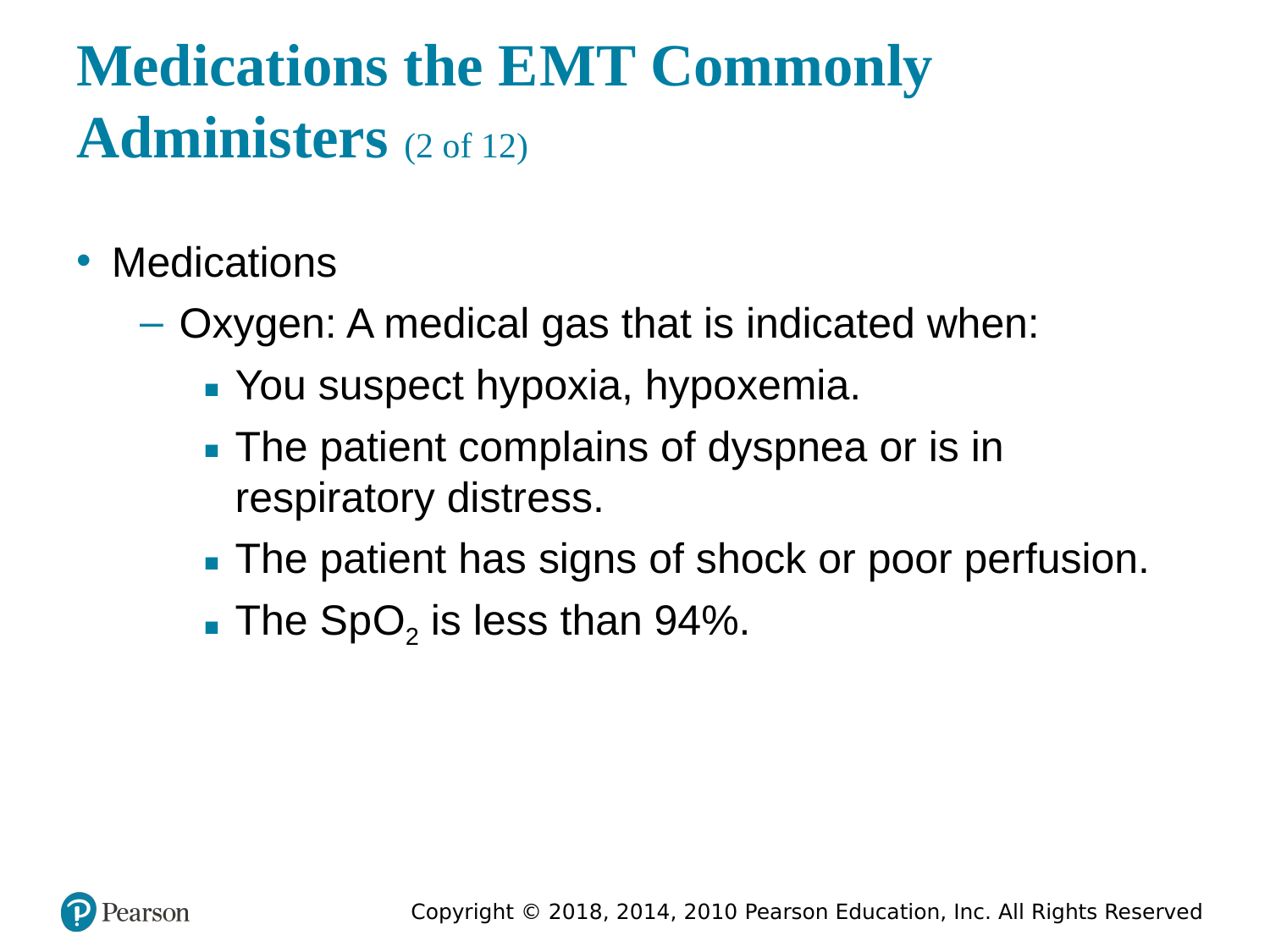

# Medications the E M T Commonly Administers (2 of 12)
Medications
Oxygen: A medical gas that is indicated when:
You suspect hypoxia, hypoxemia.
The patient complains of dyspnea or is in respiratory distress.
The patient has signs of shock or poor perfusion.
The S p O2 is less than 94%.